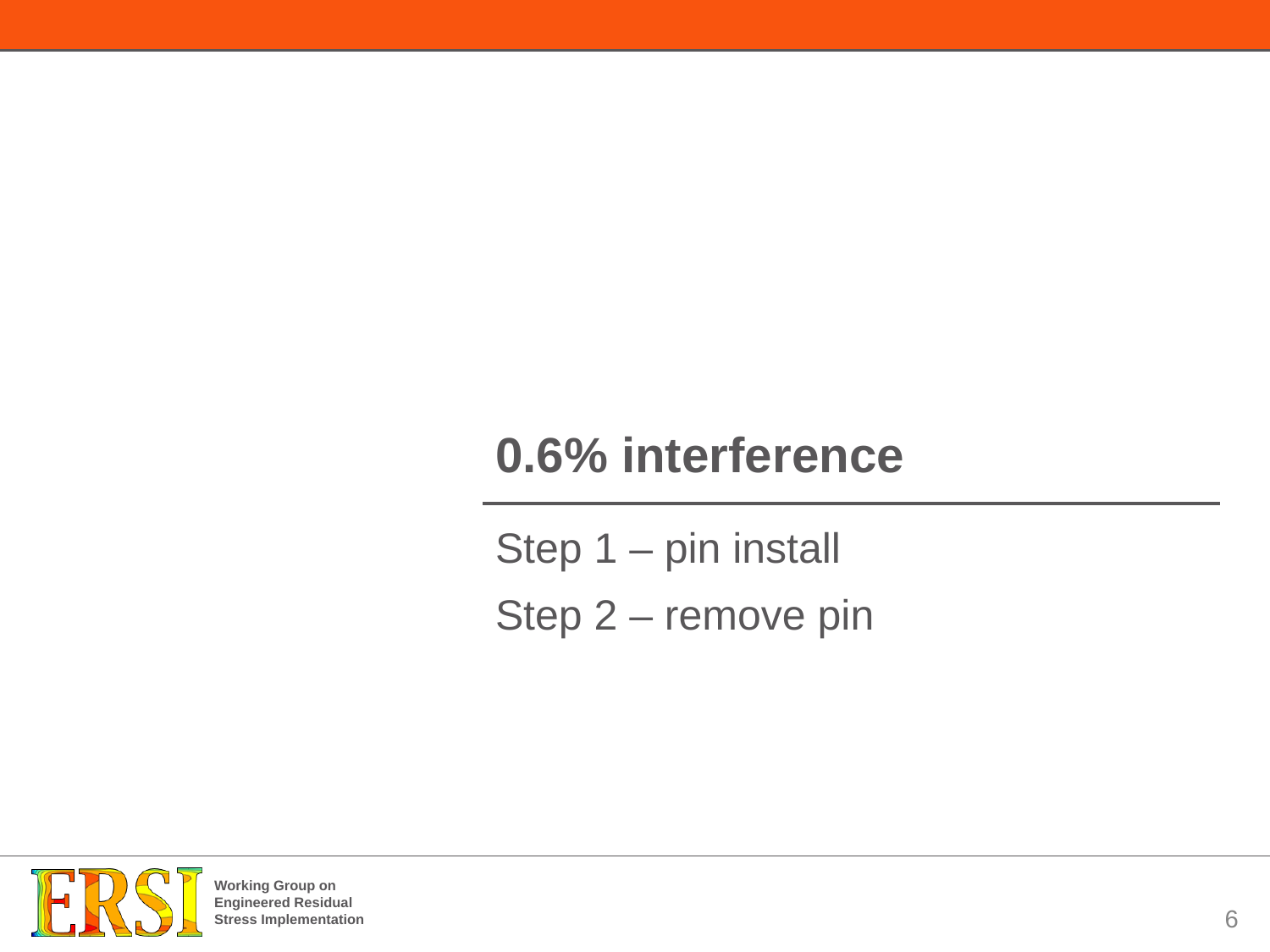

# 0.6% interference
Step 1 – pin install
Step 2 – remove pin